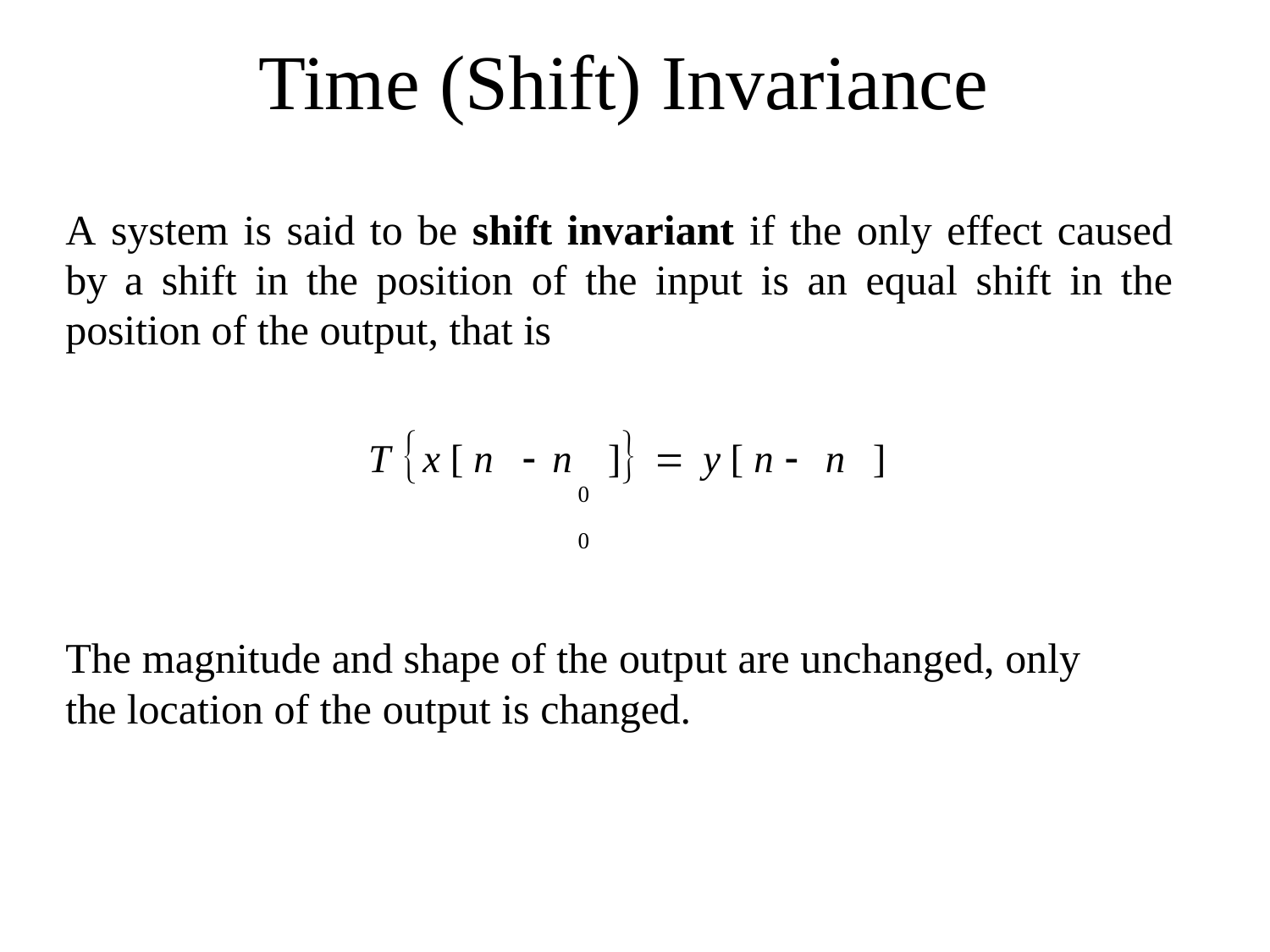

# Time (Shift) Invariance
A system is said to be shift invariant if the only effect caused by a shift in the position of the input is an equal shift in the position of the output, that is

T {x [ n	− n	]} =	y [ n	−	n	]
0	0
The magnitude and shape of the output are unchanged, only the location of the output is changed.